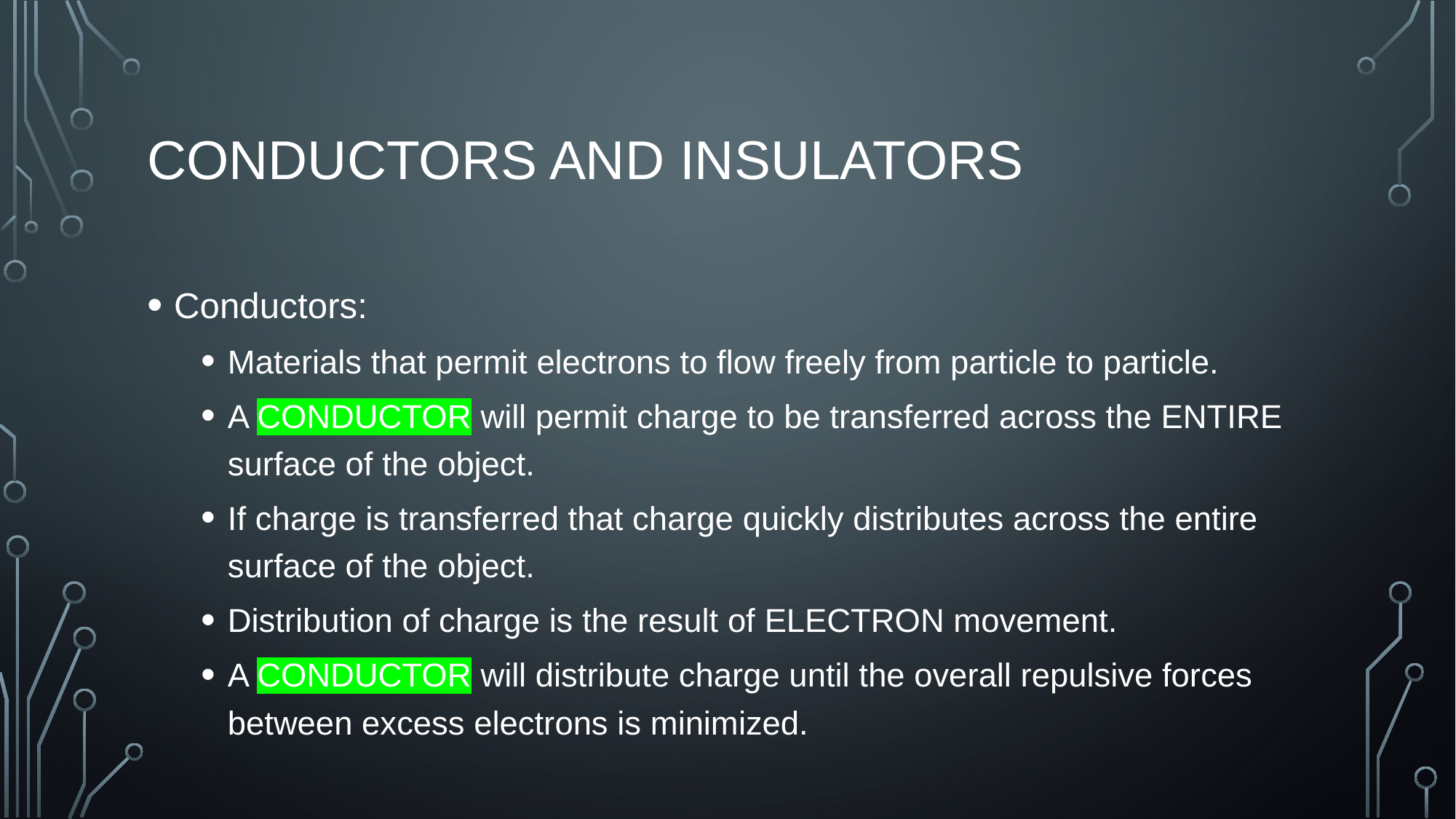

# Conductors and insulators
Conductors:
Materials that permit electrons to flow freely from particle to particle.
A CONDUCTOR will permit charge to be transferred across the ENTIRE surface of the object.
If charge is transferred that charge quickly distributes across the entire surface of the object.
Distribution of charge is the result of ELECTRON movement.
A CONDUCTOR will distribute charge until the overall repulsive forces between excess electrons is minimized.